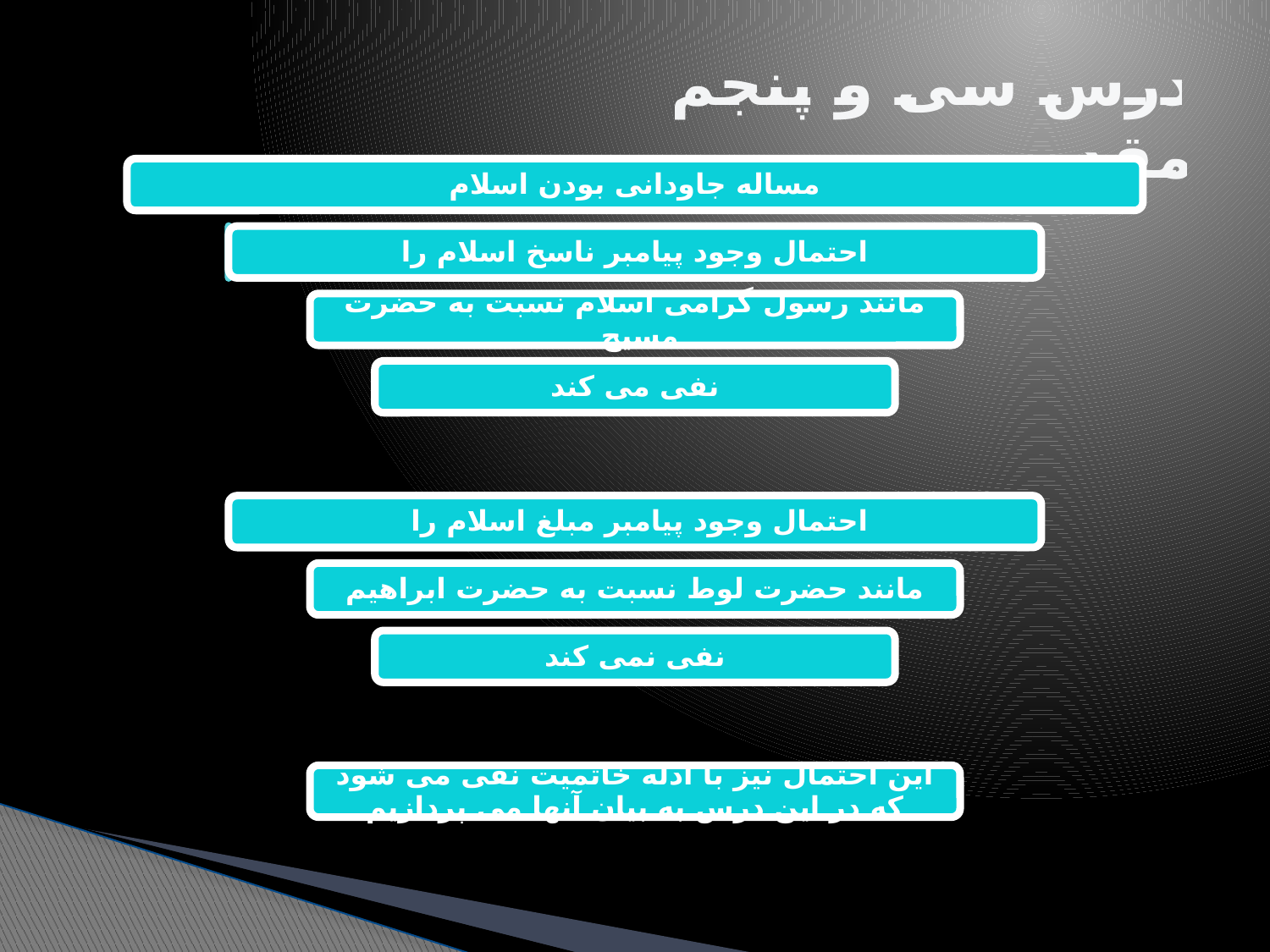

# درس سی و پنجم مقدمه
نفی می کند
مانند حضرت لوط نسبت به حضرت ابراهیم
نفی نمی کند
این احتمال نیز با ادله خاتمیت نفی می شود که در این درس به بیان آنها می پردازیم